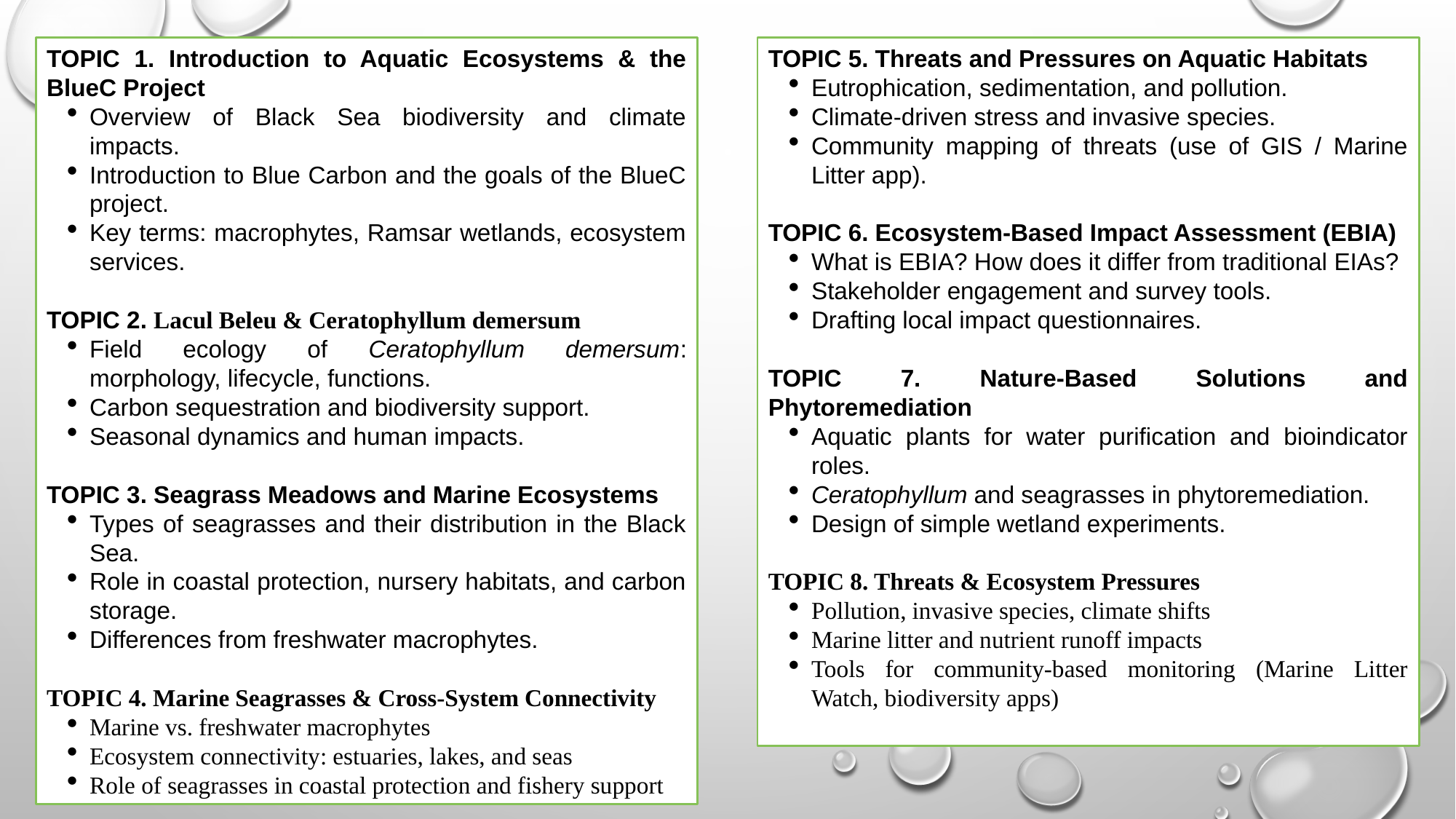

TOPIC 1. Introduction to Aquatic Ecosystems & the BlueC Project
Overview of Black Sea biodiversity and climate impacts.
Introduction to Blue Carbon and the goals of the BlueC project.
Key terms: macrophytes, Ramsar wetlands, ecosystem services.

TOPIC 2. Lacul Beleu & Ceratophyllum demersum
Field ecology of Ceratophyllum demersum: morphology, lifecycle, functions.
Carbon sequestration and biodiversity support.
Seasonal dynamics and human impacts.

TOPIC 3. Seagrass Meadows and Marine Ecosystems
Types of seagrasses and their distribution in the Black Sea.
Role in coastal protection, nursery habitats, and carbon storage.
Differences from freshwater macrophytes.

TOPIC 4. Marine Seagrasses & Cross-System Connectivity
Marine vs. freshwater macrophytes
Ecosystem connectivity: estuaries, lakes, and seas
Role of seagrasses in coastal protection and fishery support
TOPIC 5. Threats and Pressures on Aquatic Habitats
Eutrophication, sedimentation, and pollution.
Climate-driven stress and invasive species.
Community mapping of threats (use of GIS / Marine Litter app).

TOPIC 6. Ecosystem-Based Impact Assessment (EBIA)
What is EBIA? How does it differ from traditional EIAs?
Stakeholder engagement and survey tools.
Drafting local impact questionnaires.

TOPIC 7. Nature-Based Solutions and Phytoremediation
Aquatic plants for water purification and bioindicator roles.
Ceratophyllum and seagrasses in phytoremediation.
Design of simple wetland experiments.

TOPIC 8. Threats & Ecosystem Pressures
Pollution, invasive species, climate shifts
Marine litter and nutrient runoff impacts
Tools for community-based monitoring (Marine Litter Watch, biodiversity apps)

06.05.2025